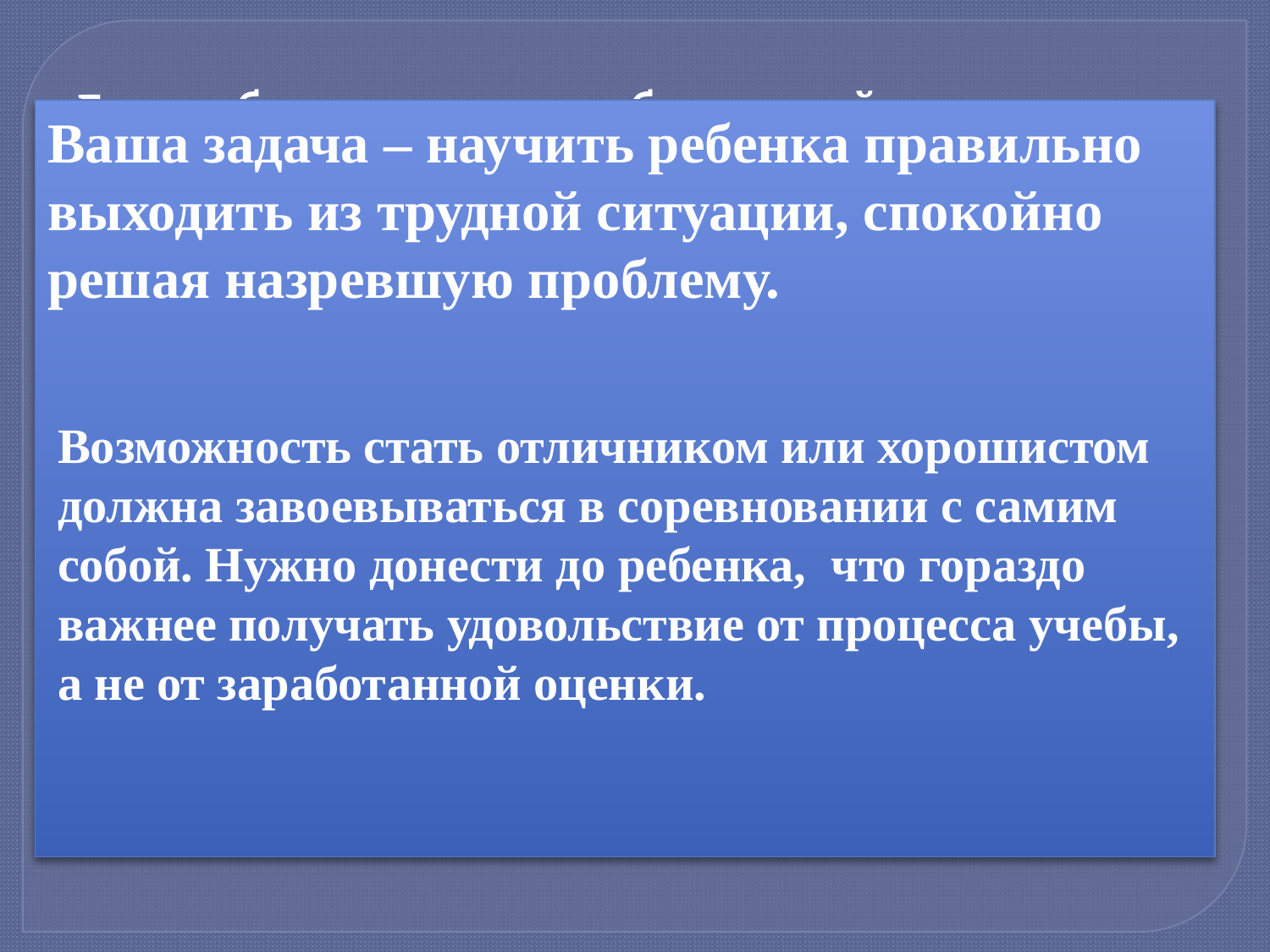

Если ребенок поместил себя на одной из трех нижних ступенек – это тревожный симптом.
Ваша задача – научить ребенка правильно выходить из трудной ситуации, спокойно решая назревшую проблему.

1.Похвалите его за искренний ответ.
Ведь ребенок продемонстрировал честность.
2. Скажите ему, что вы принимаете его таким, какой он есть.
3.Спросите его и скажите сами, что он считает в себе хорошего, что в нем есть такое,  что способствует его повышению в глазах других. Спросите его, за что его ругают, а за что хвалят учителя, что у него получается лучше и на каком уроке?
Возможность стать отличником или хорошистом должна завоевываться в соревновании с самим собой. Нужно донести до ребенка,  что гораздо важнее получать удовольствие от процесса учебы, а не от заработанной оценки.
4.Отмечайте его достижения, проявляйте больше внимания.
5.Будьте готовы, что ребенок будет совершать ошибки, терпеть неудачи.
6.Сравнивайте успехи ребенка только с его собственными успехами, а не с результатами других детей.